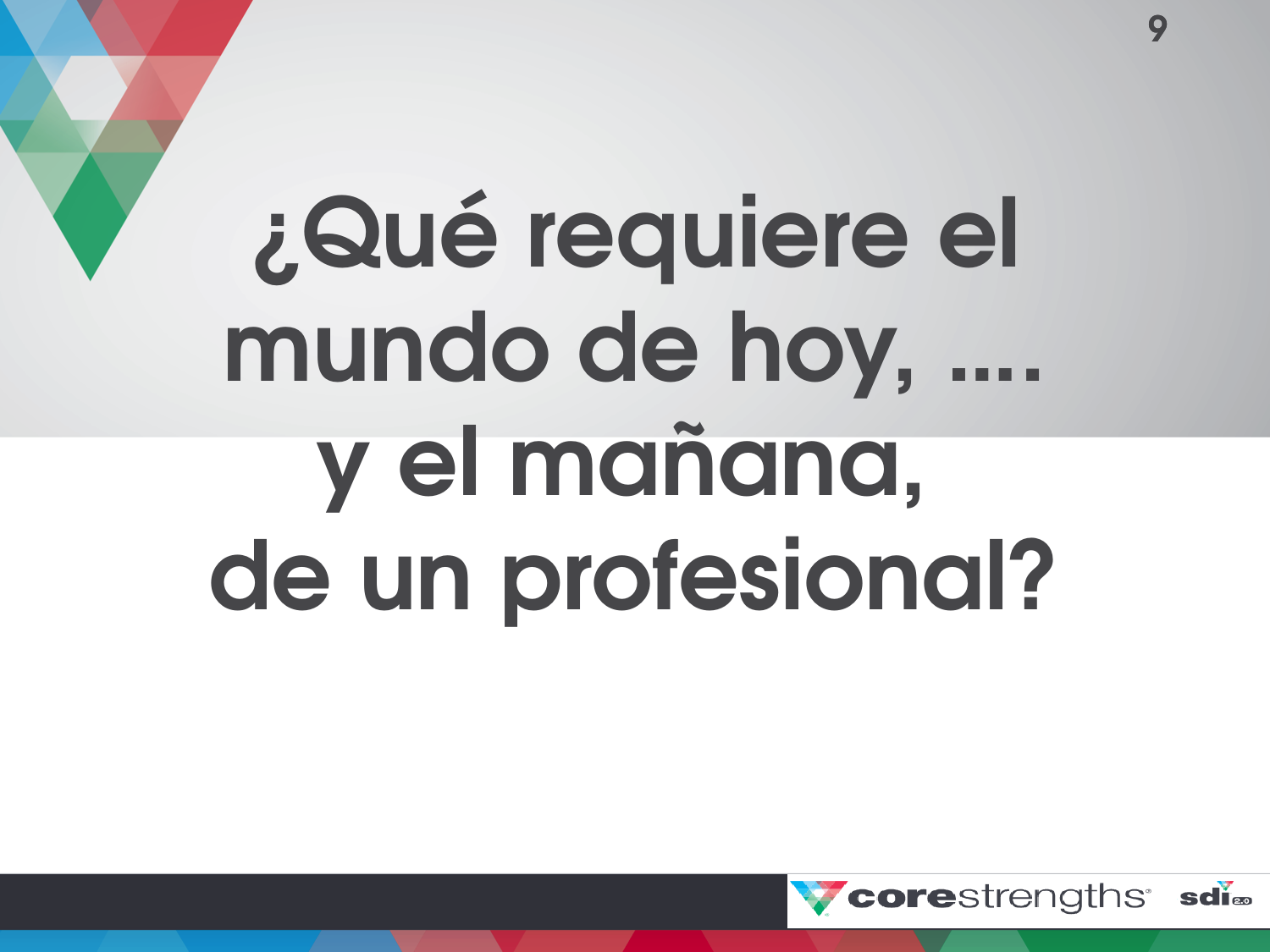

# ¿Qué requiere el mundo de hoy, …. y el mañana, de un profesional?